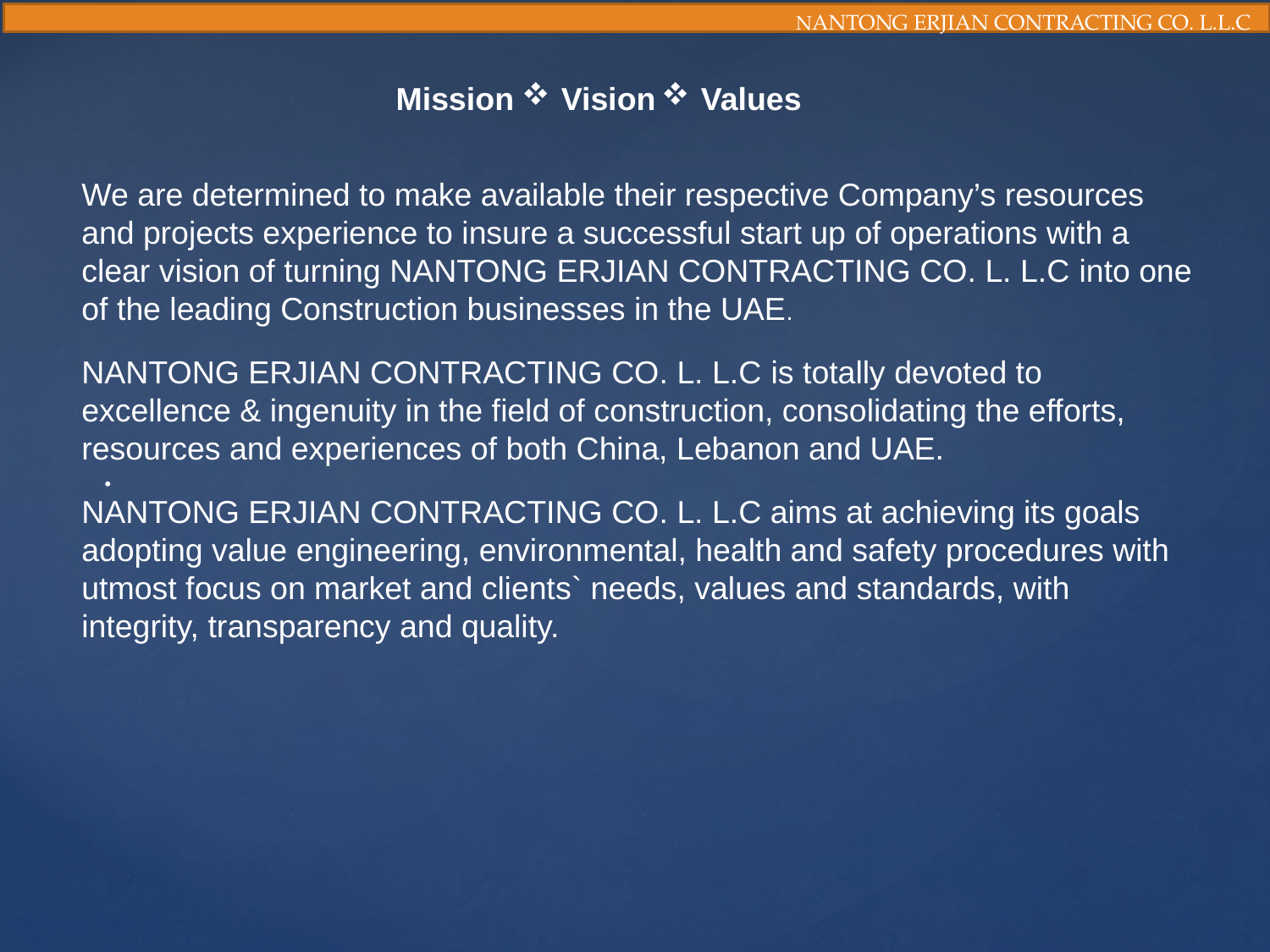

NANTONG ERJIAN CONTRACTING CO. L.L.C
Mission
Vision
Values
We are determined to make available their respective Company’s resources and projects experience to insure a successful start up of operations with a clear vision of turning NANTONG ERJIAN CONTRACTING CO. L. L.C into one of the leading Construction businesses in the UAE.

NANTONG ERJIAN CONTRACTING CO. L. L.C is totally devoted to excellence & ingenuity in the field of construction, consolidating the efforts, resources and experiences of both China, Lebanon and UAE.

NANTONG ERJIAN CONTRACTING CO. L. L.C aims at achieving its goals adopting value engineering, environmental, health and safety procedures with utmost focus on market and clients` needs, values and standards, with integrity, transparency and quality.

.